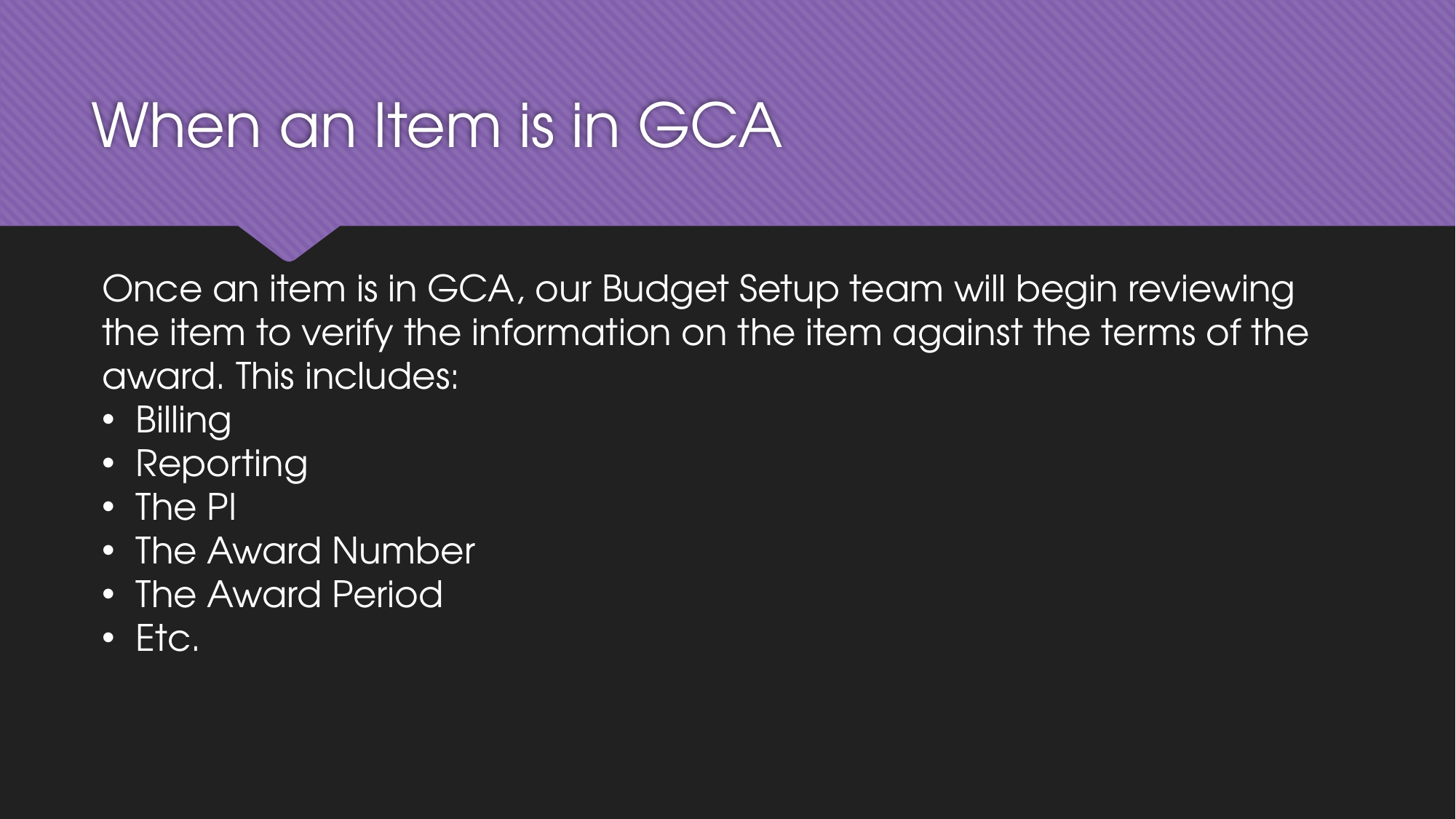

# When an Item is in GCA
Once an item is in GCA, our Budget Setup team will begin reviewing the item to verify the information on the item against the terms of the award. This includes:
Billing
Reporting
The PI
The Award Number
The Award Period
Etc.